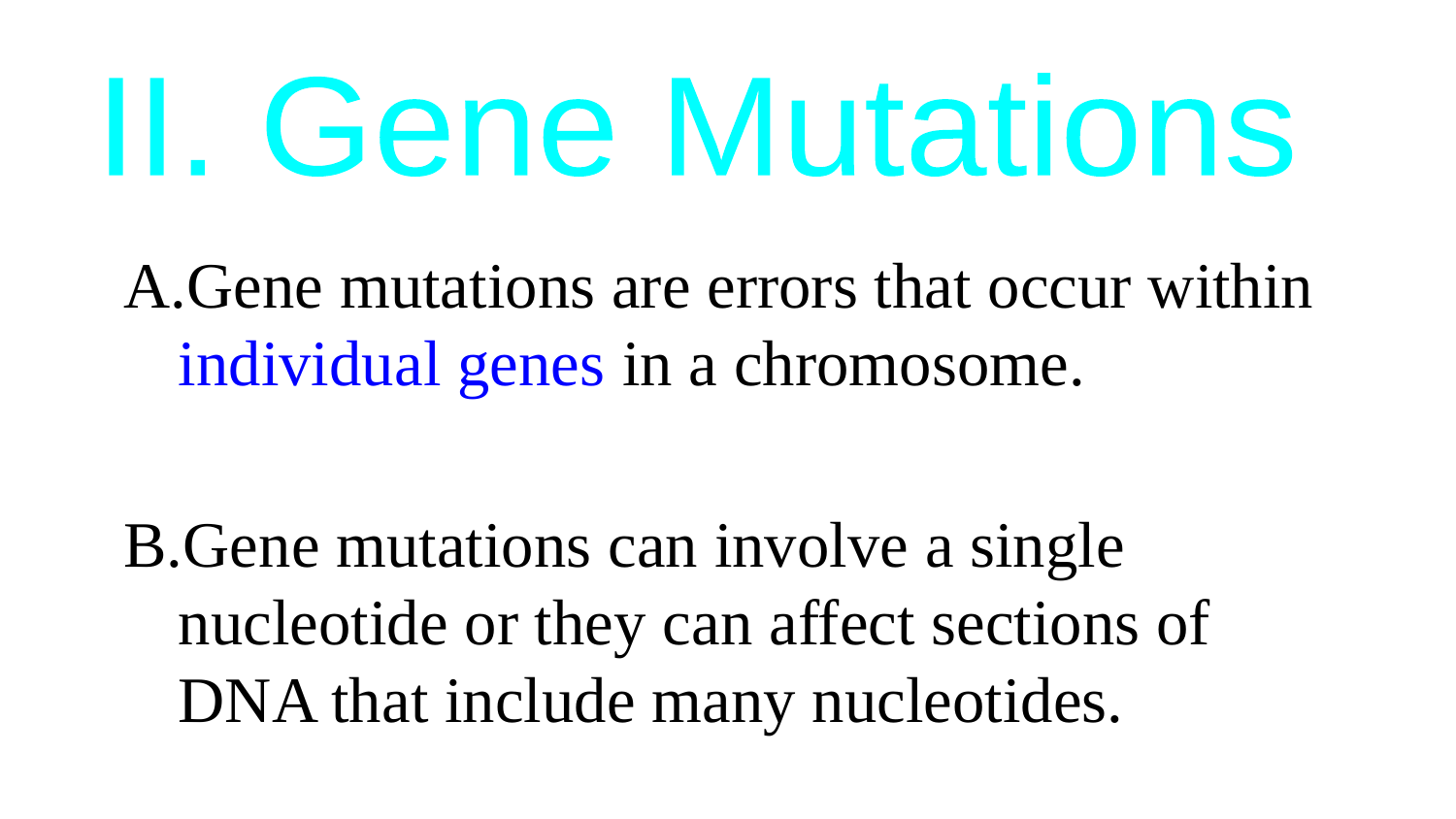

II. Gene Mutations
A.Gene mutations are errors that occur within individual genes in a chromosome.

B.Gene mutations can involve a single nucleotide or they can affect sections of DNA that include many nucleotides.